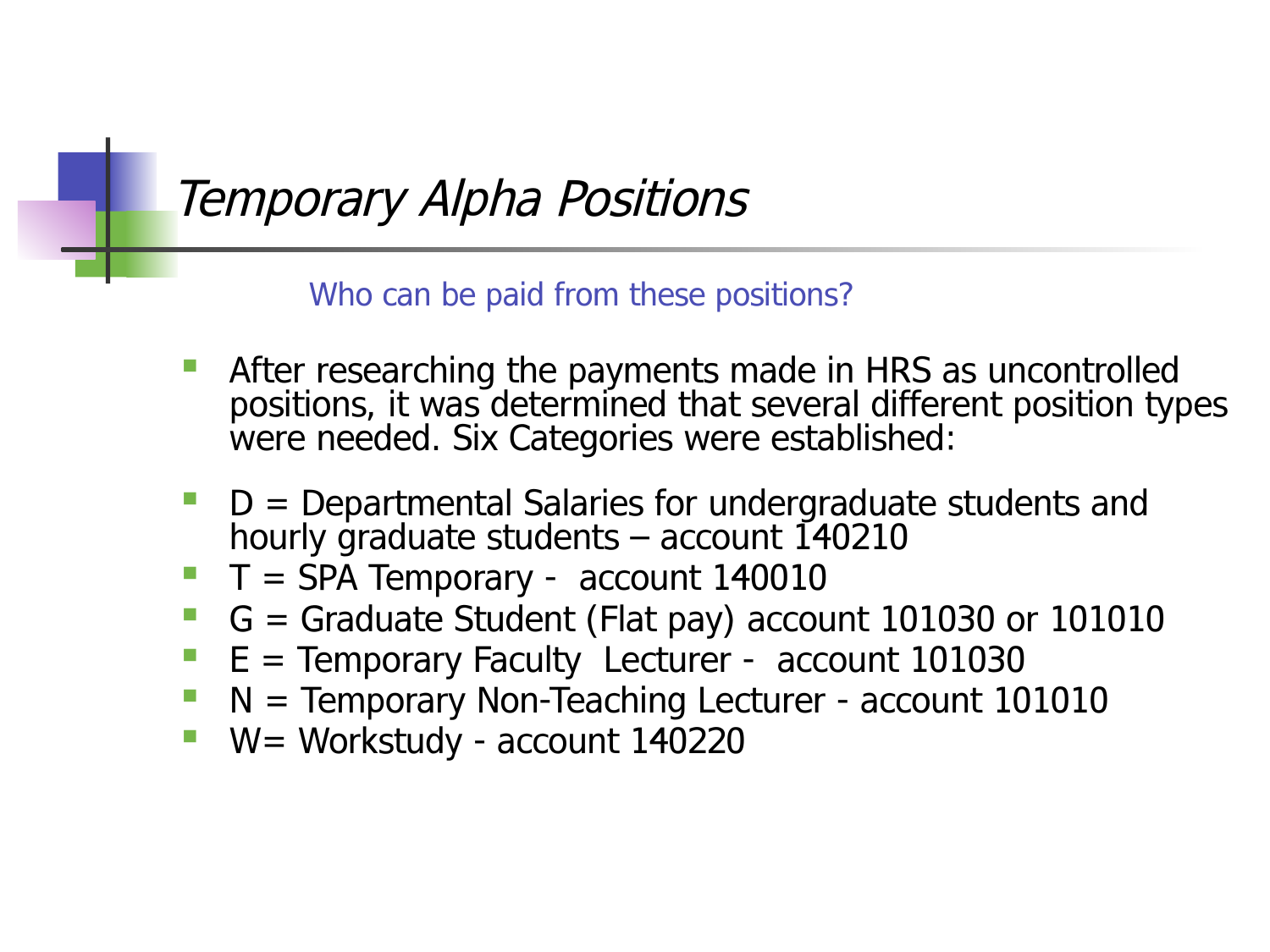

# Temporary Alpha Positions
Who can be paid from these positions?

After researching the payments made in HRS as uncontrolled positions, it was determined that several different position types were needed. Six Categories were established:

D = Departmental Salaries for undergraduate students and hourly graduate students – account 140210
T = SPA Temporary -  account 140010
G = Graduate Student (Flat pay) account 101030 or 101010
E = Temporary Faculty  Lecturer -  account 101030
N = Temporary Non-Teaching Lecturer - account 101010
W= Workstudy - account 140220